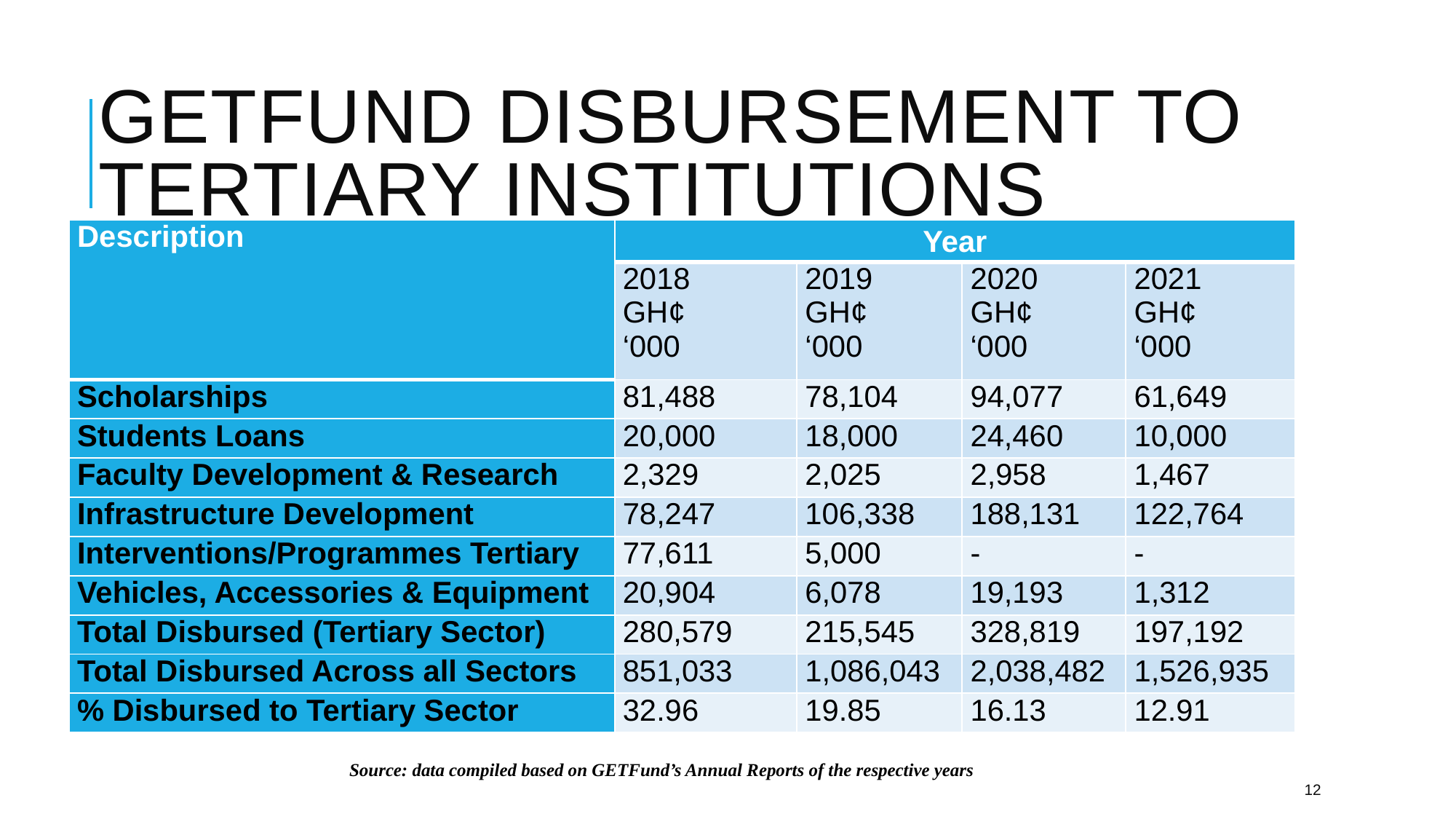

# GETFund disbursement to tertiary institutions
| Description | Year |  |  |  |
| --- | --- | --- | --- | --- |
|  | 2018 GH¢ ‘000 | 2019 GH¢ ‘000 | 2020 GH¢ ‘000 | 2021 GH¢ ‘000 |
| Scholarships | 81,488 | 78,104 | 94,077 | 61,649 |
| Students Loans | 20,000 | 18,000 | 24,460 | 10,000 |
| Faculty Development & Research | 2,329 | 2,025 | 2,958 | 1,467 |
| Infrastructure Development | 78,247 | 106,338 | 188,131 | 122,764 |
| Interventions/Programmes Tertiary | 77,611 | 5,000 | - | - |
| Vehicles, Accessories & Equipment | 20,904 | 6,078 | 19,193 | 1,312 |
| Total Disbursed (Tertiary Sector) | 280,579 | 215,545 | 328,819 | 197,192 |
| Total Disbursed Across all Sectors | 851,033 | 1,086,043 | 2,038,482 | 1,526,935 |
| % Disbursed to Tertiary Sector | 32.96 | 19.85 | 16.13 | 12.91 |
Source: data compiled based on GETFund’s Annual Reports of the respective years
12